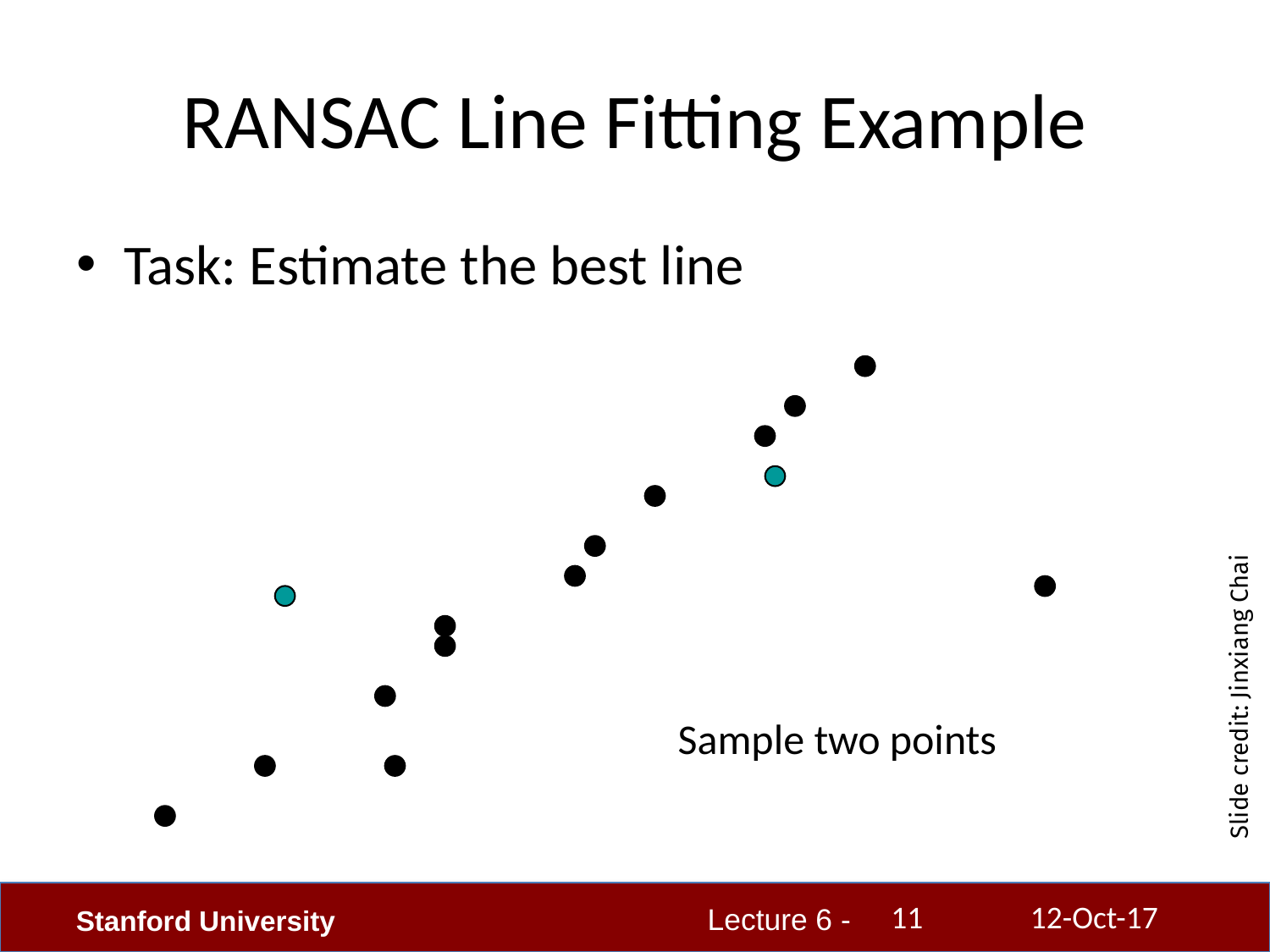

# RANSAC Line Fitting Example
Task: Estimate the best line

Slide credit: Jinxiang Chai
Sample two points
11
12-Oct-17